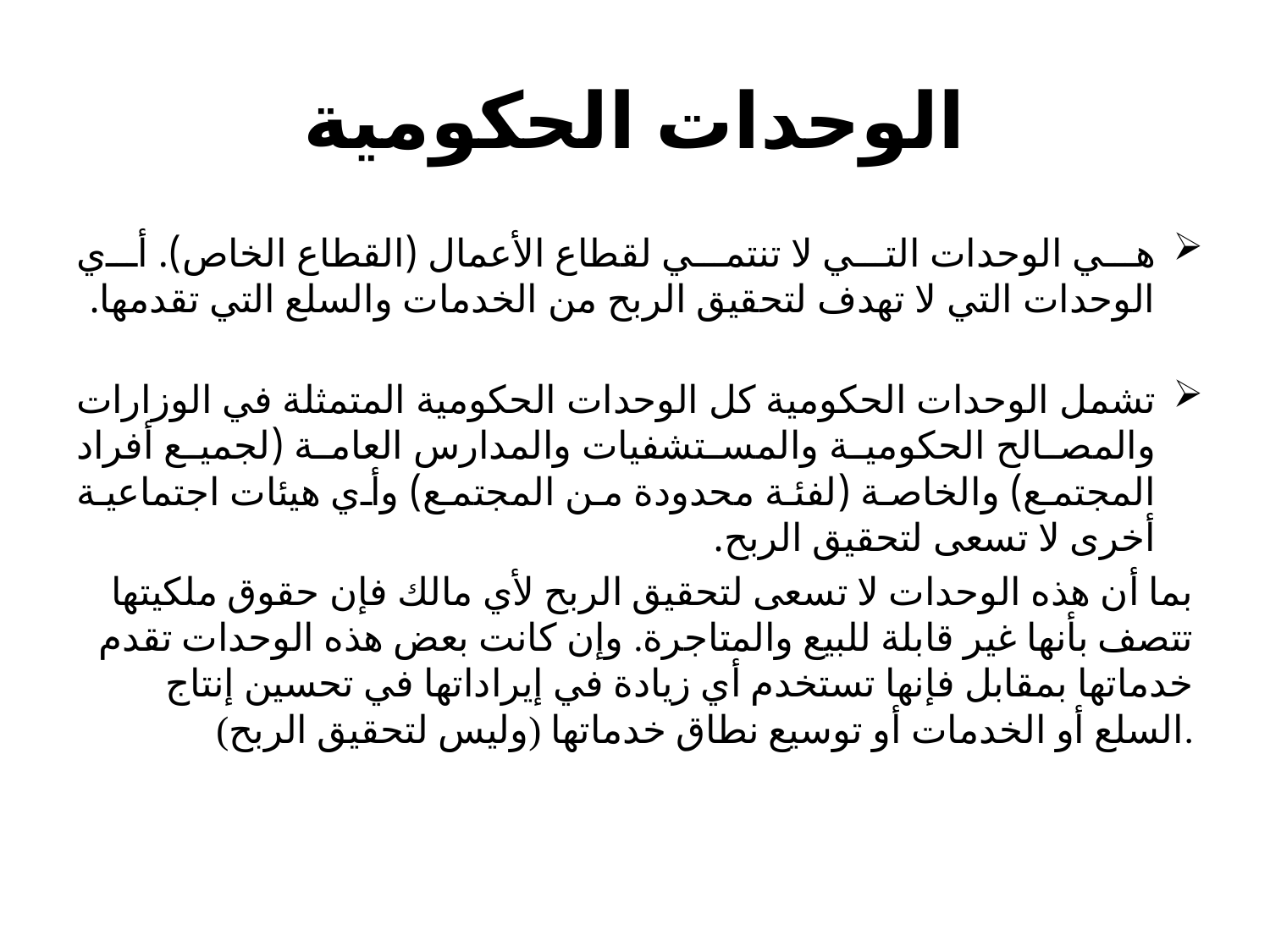

# الوحدات الحكومية
هي الوحدات التي لا تنتمي لقطاع الأعمال (القطاع الخاص). أي الوحدات التي لا تهدف لتحقيق الربح من الخدمات والسلع التي تقدمها.

تشمل الوحدات الحكومية كل الوحدات الحكومية المتمثلة في الوزارات والمصالح الحكومية والمستشفيات والمدارس العامة (لجميع أفراد المجتمع) والخاصة (لفئة محدودة من المجتمع) وأي هيئات اجتماعية أخرى لا تسعى لتحقيق الربح.
   بما أن هذه الوحدات لا تسعى لتحقيق الربح لأي مالك فإن حقوق ملكيتها تتصف بأنها غير قابلة للبيع والمتاجرة. وإن كانت بعض هذه الوحدات تقدم خدماتها بمقابل فإنها تستخدم أي زيادة في إيراداتها في تحسين إنتاج السلع أو الخدمات أو توسيع نطاق خدماتها (وليس لتحقيق الربح).